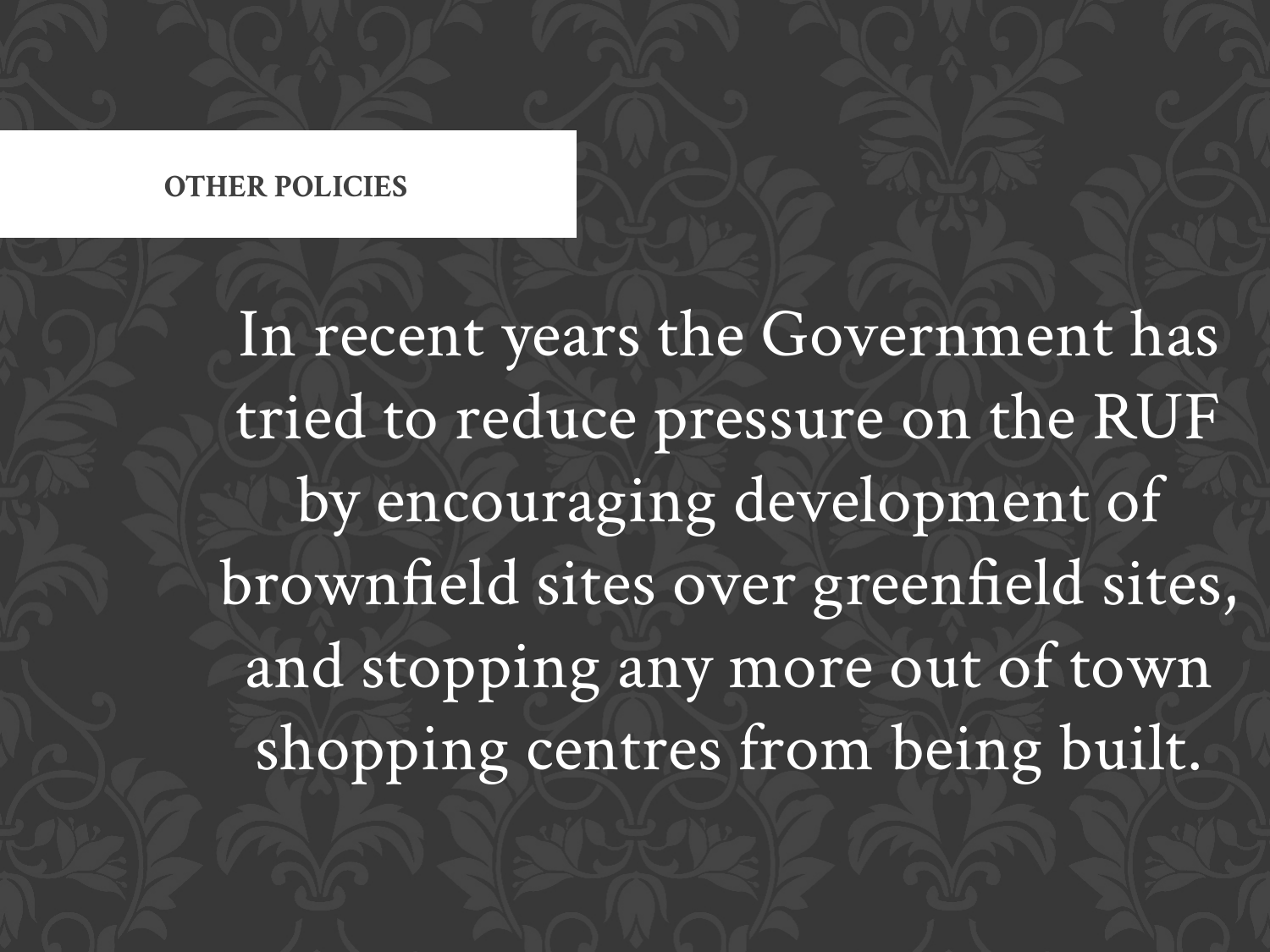

Other Policies
In recent years the Government has tried to reduce pressure on the RUF by encouraging development of brownfield sites over greenfield sites, and stopping any more out of town shopping centres from being built.